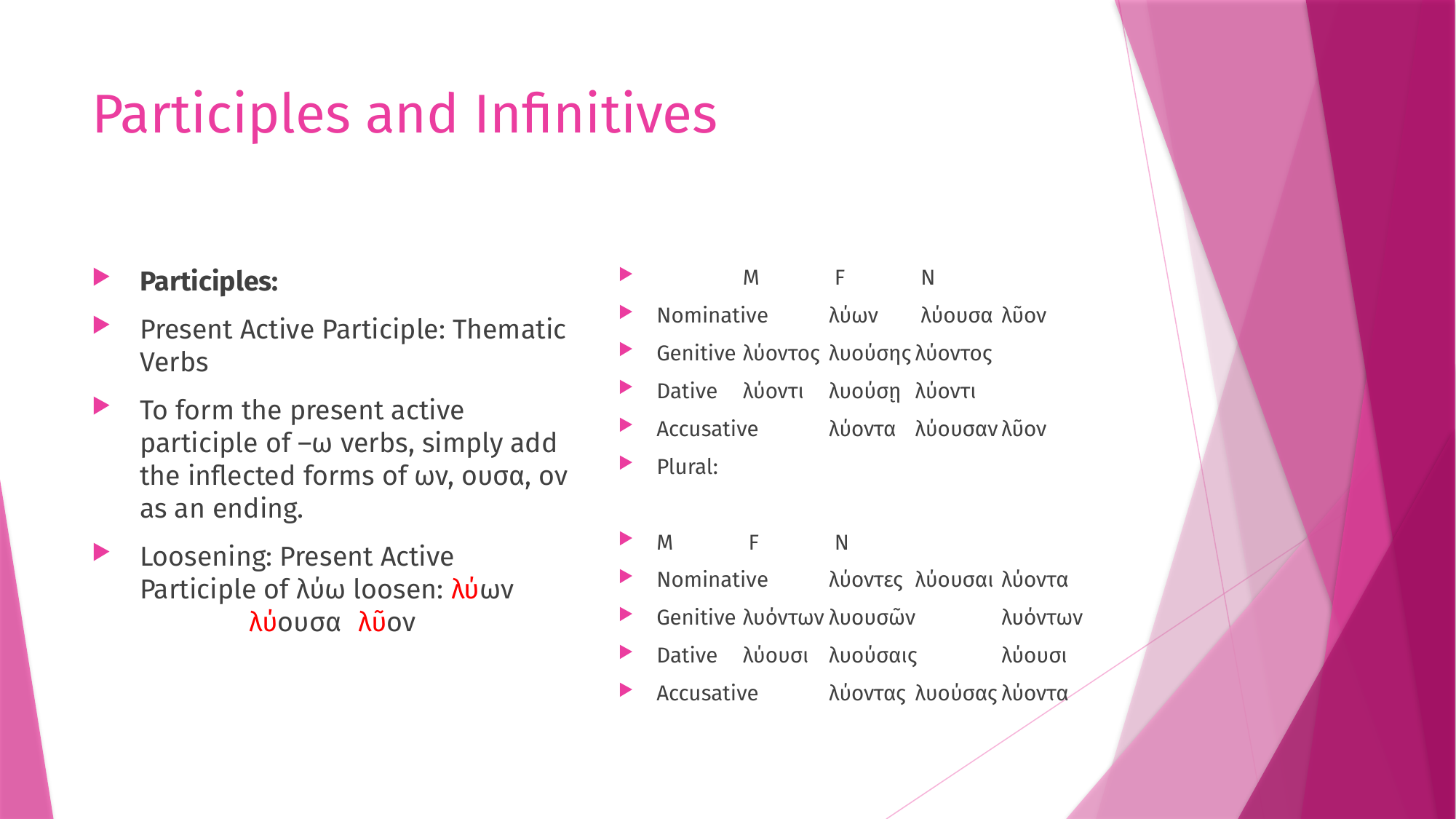

# Participles and Infinitives
Participles:
Present Active Participle: Thematic Verbs
To form the present active participle of –ω verbs, simply add the inflected forms of ων, ουσα, ον as an ending.
Loosening: Present Active Participle of λύω loosen: λύων	λύουσα	λῦον

	M	 F	 N
Nominative	λύων	 λύουσα	λῦον
Genitive	λύοντος	λυούσης	λύοντος
Dative	λύοντι	λυούσῃ	λύοντι
Accusative	λύοντα	λύουσαν	λῦον
Plural:

M	 F	 N
Nominative	λύοντες	λύουσαι	λύοντα
Genitive	λυόντων	λυουσῶν	λυόντων
Dative	λύουσι	λυούσαις	λύουσι
Accusative	λύοντας	λυούσας	λύοντα